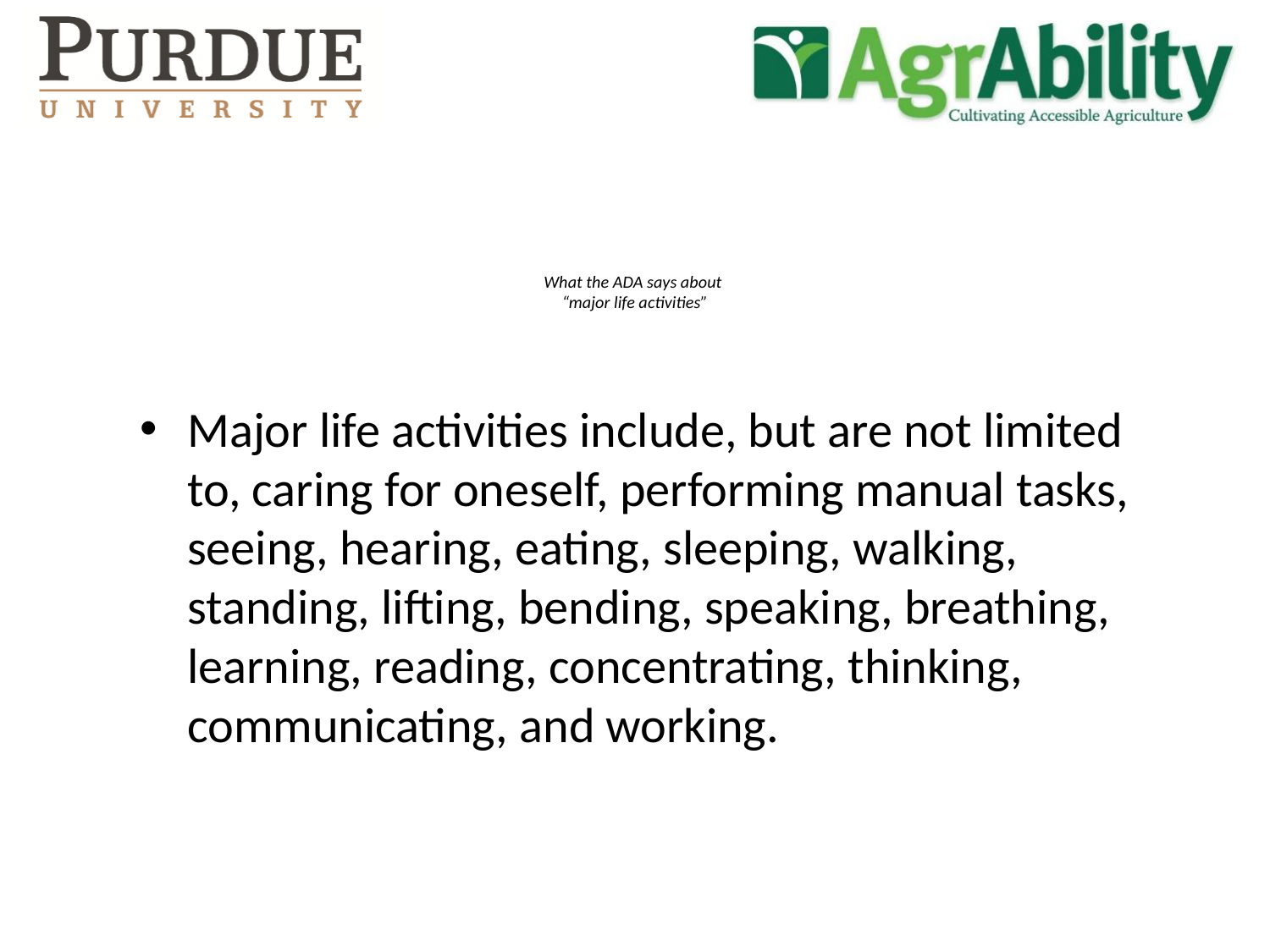

# What the ADA says about “major life activities”
Major life activities include, but are not limited to, caring for oneself, performing manual tasks, seeing, hearing, eating, sleeping, walking, standing, lifting, bending, speaking, breathing, learning, reading, concentrating, thinking, communicating, and working.